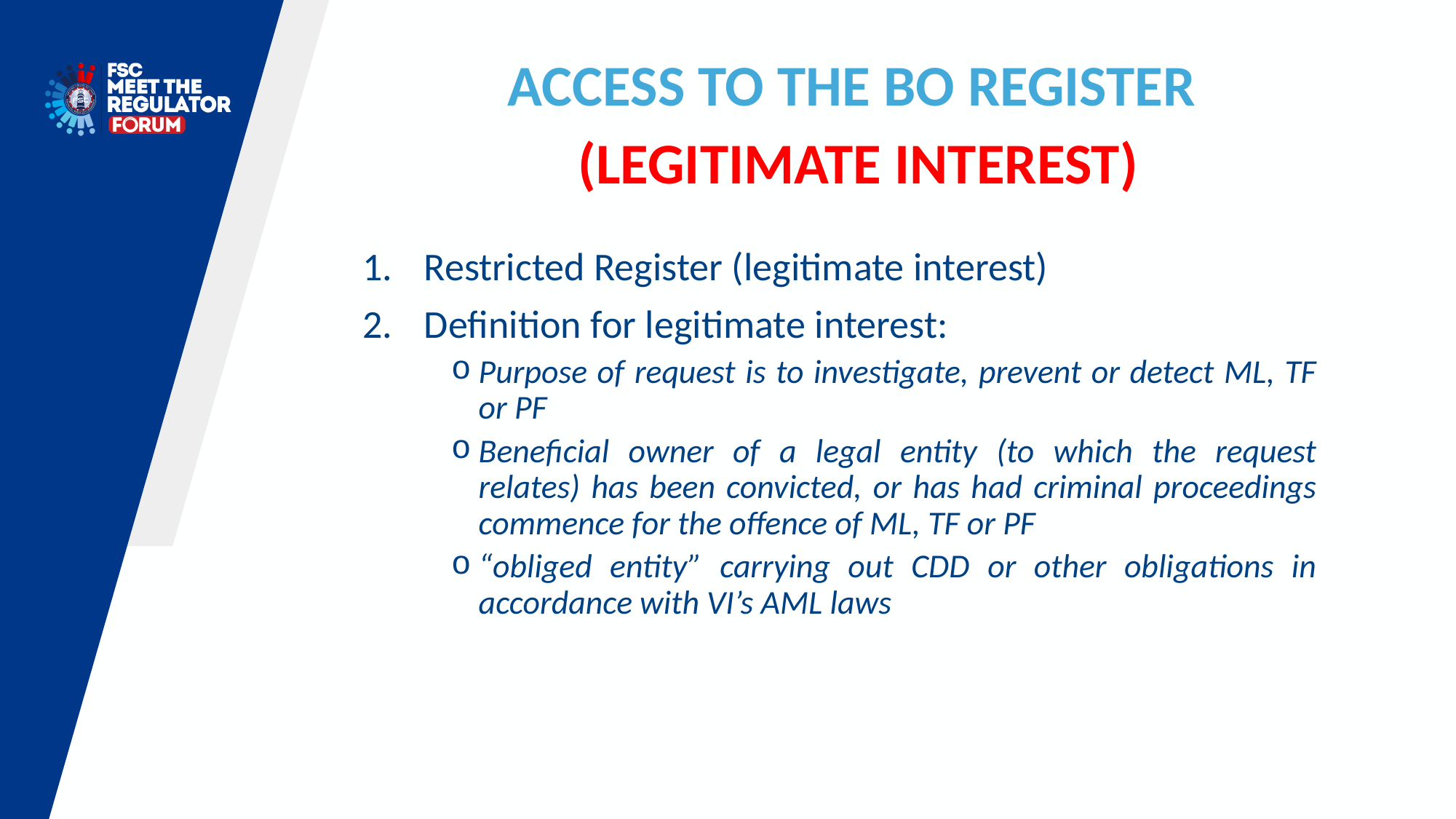

ACCESS TO THE BO REGISTER
(LEGITIMATE INTEREST)
Restricted Register (legitimate interest)
Definition for legitimate interest:
Purpose of request is to investigate, prevent or detect ML, TF or PF
Beneficial owner of a legal entity (to which the request relates) has been convicted, or has had criminal proceedings commence for the offence of ML, TF or PF
“obliged entity” carrying out CDD or other obligations in accordance with VI’s AML laws